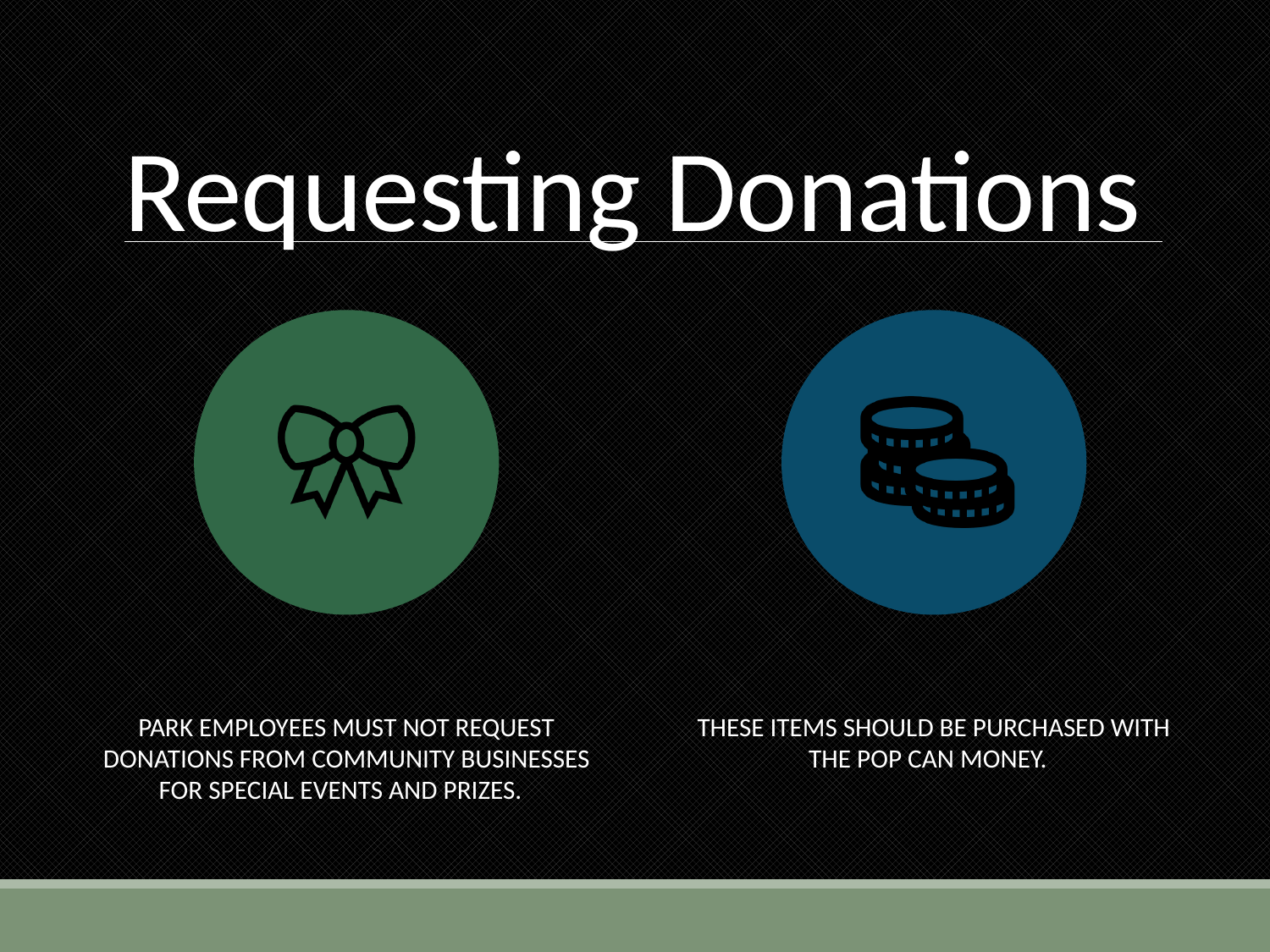

# Requesting Donations
Park employees must not request donations from community businesses for special events and prizes.
These items should be purchased with the pop can money.